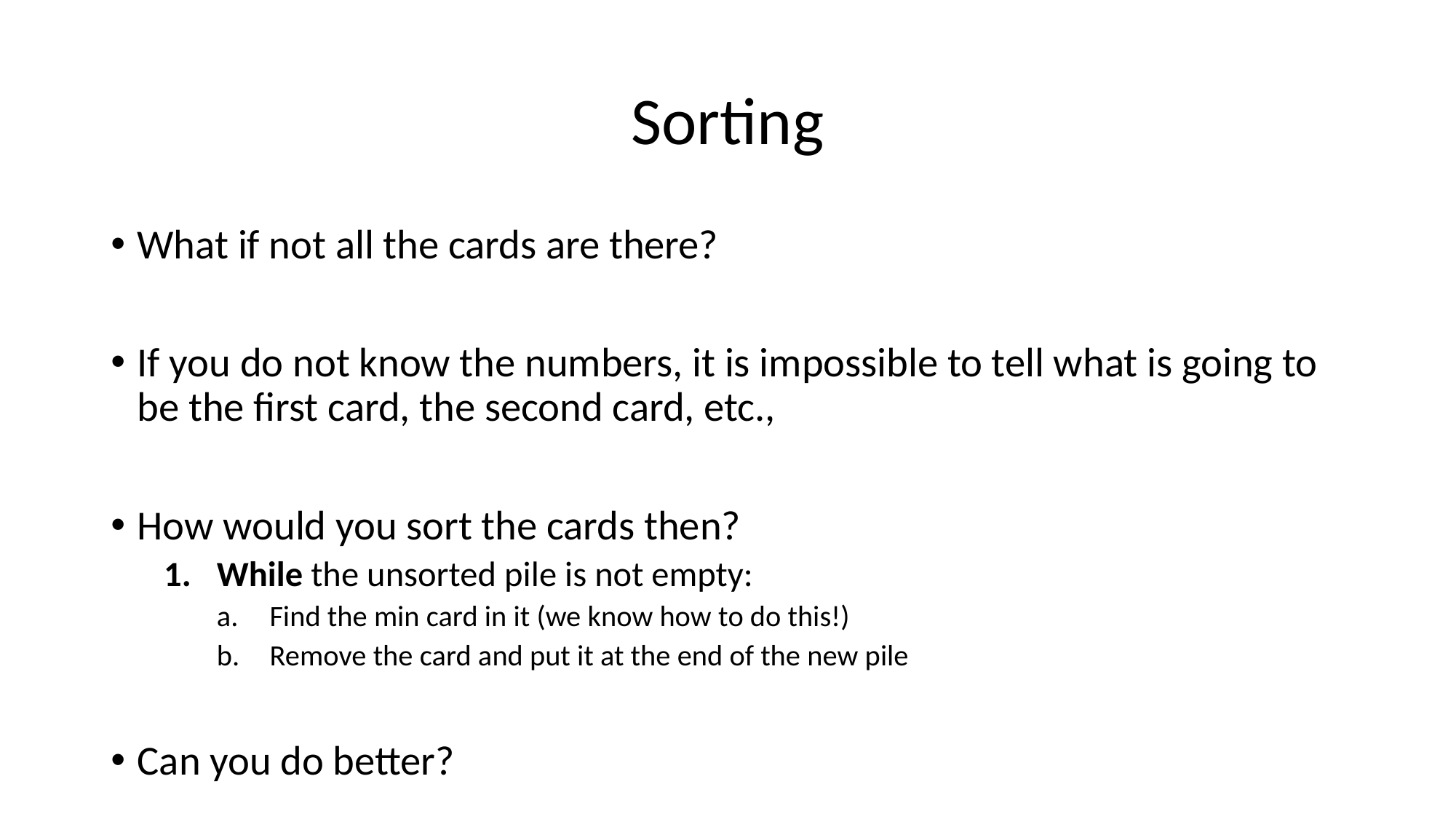

# Sorting
What if not all the cards are there?

If you do not know the numbers, it is impossible to tell what is going to be the first card, the second card, etc.,

How would you sort the cards then?
While the unsorted pile is not empty:
Find the min card in it (we know how to do this!)
Remove the card and put it at the end of the new pile

Can you do better?